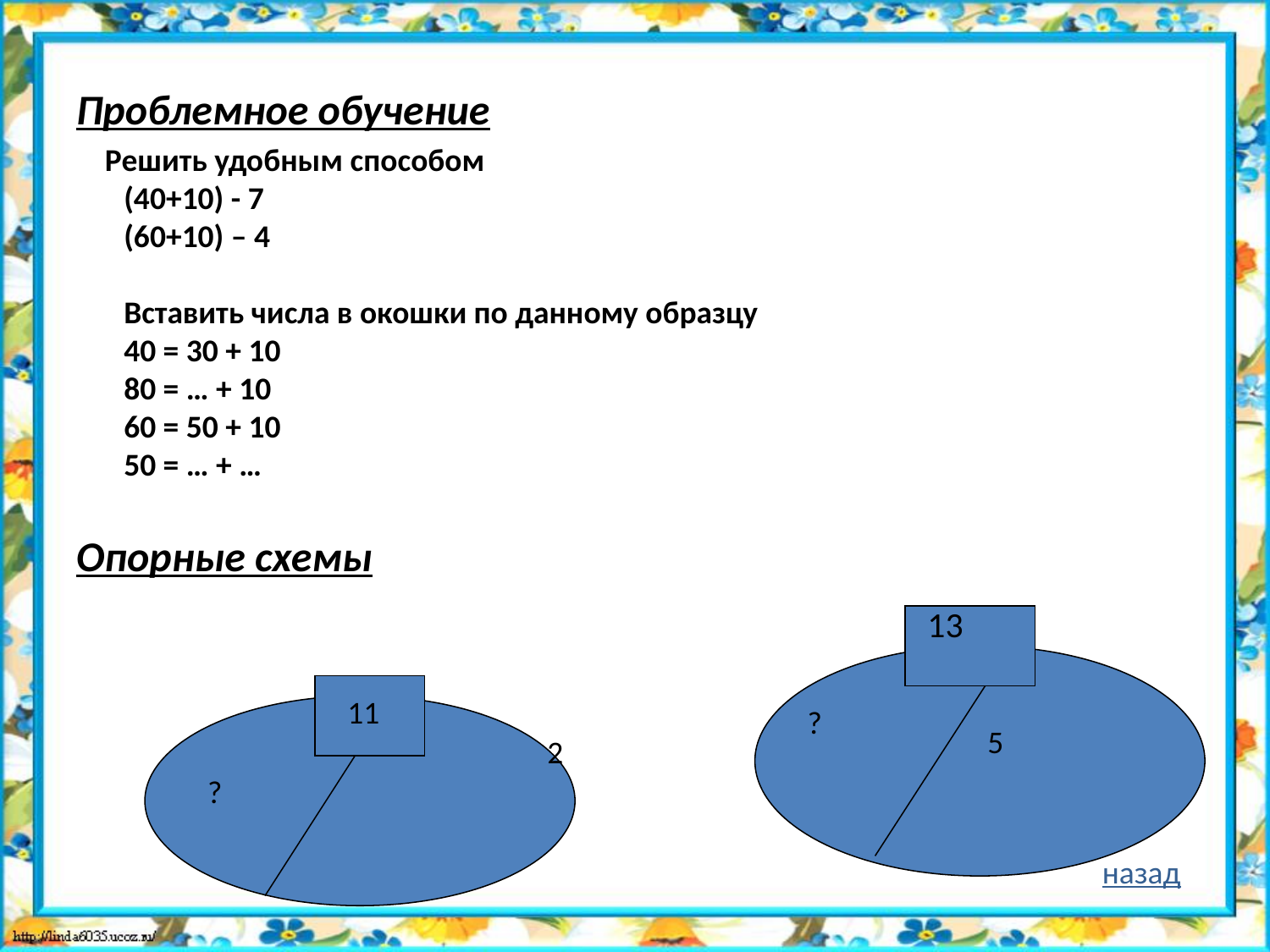

Проблемное обучение
    Решить удобным способом
(40+10) - 7
(60+10) – 4
Вставить числа в окошки по данному образцу
40 = 30 + 10
80 = … + 10
60 = 50 + 10
50 = … + …
Опорные схемы
13

11

?
5
2

?
         назад